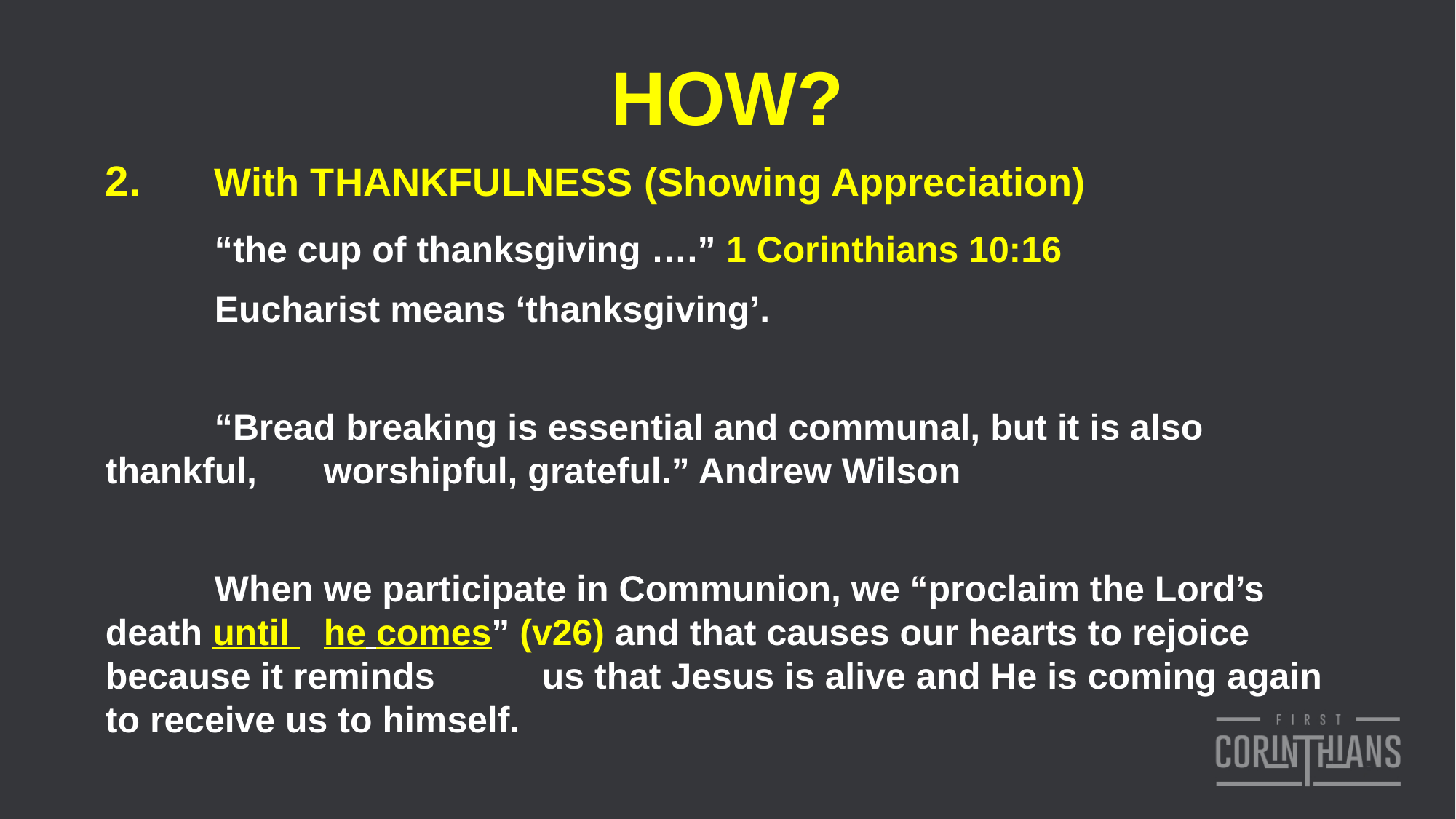

# HOW?
2.	With THANKFULNESS (Showing Appreciation)
	“the cup of thanksgiving ….” 1 Corinthians 10:16
	Eucharist means ‘thanksgiving’.

	“Bread breaking is essential and communal, but it is also thankful, 	worshipful, grateful.” Andrew Wilson

	When we participate in Communion, we “proclaim the Lord’s death until 	he comes” (v26) and that causes our hearts to rejoice because it reminds 	us that Jesus is alive and He is coming again to receive us to himself.